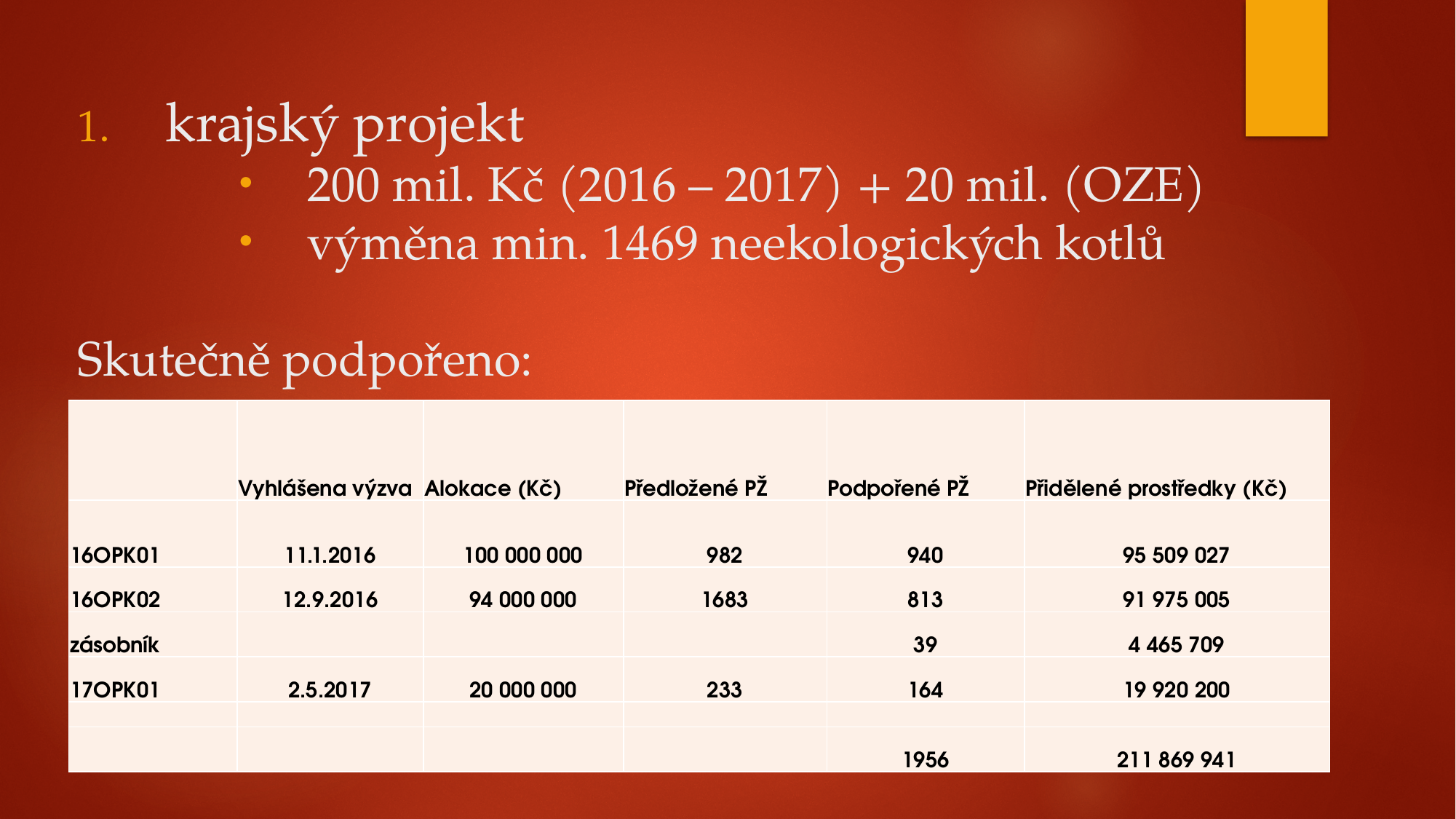

krajský projekt
200 mil. Kč (2016 – 2017) + 20 mil. (OZE)
výměna min. 1469 neekologických kotlů

Skutečně podpořeno:

|  | Vyhlášena výzva | Alokace (Kč) | Předložené PŽ | Podpořené PŽ | Přidělené prostředky (Kč) |
| --- | --- | --- | --- | --- | --- |
| 16OPK01 | 11.1.2016 | 100 000 000 | 982 | 940 | 95 509 027 |
| 16OPK02 | 12.9.2016 | 94 000 000 | 1683 | 813 | 91 975 005 |
| zásobník |  |  |  | 39 | 4 465 709 |
| 17OPK01 | 2.5.2017 | 20 000 000 | 233 | 164 | 19 920 200 |
|  |  |  |  |  |  |
|  |  |  |  | 1956 | 211 869 941 |